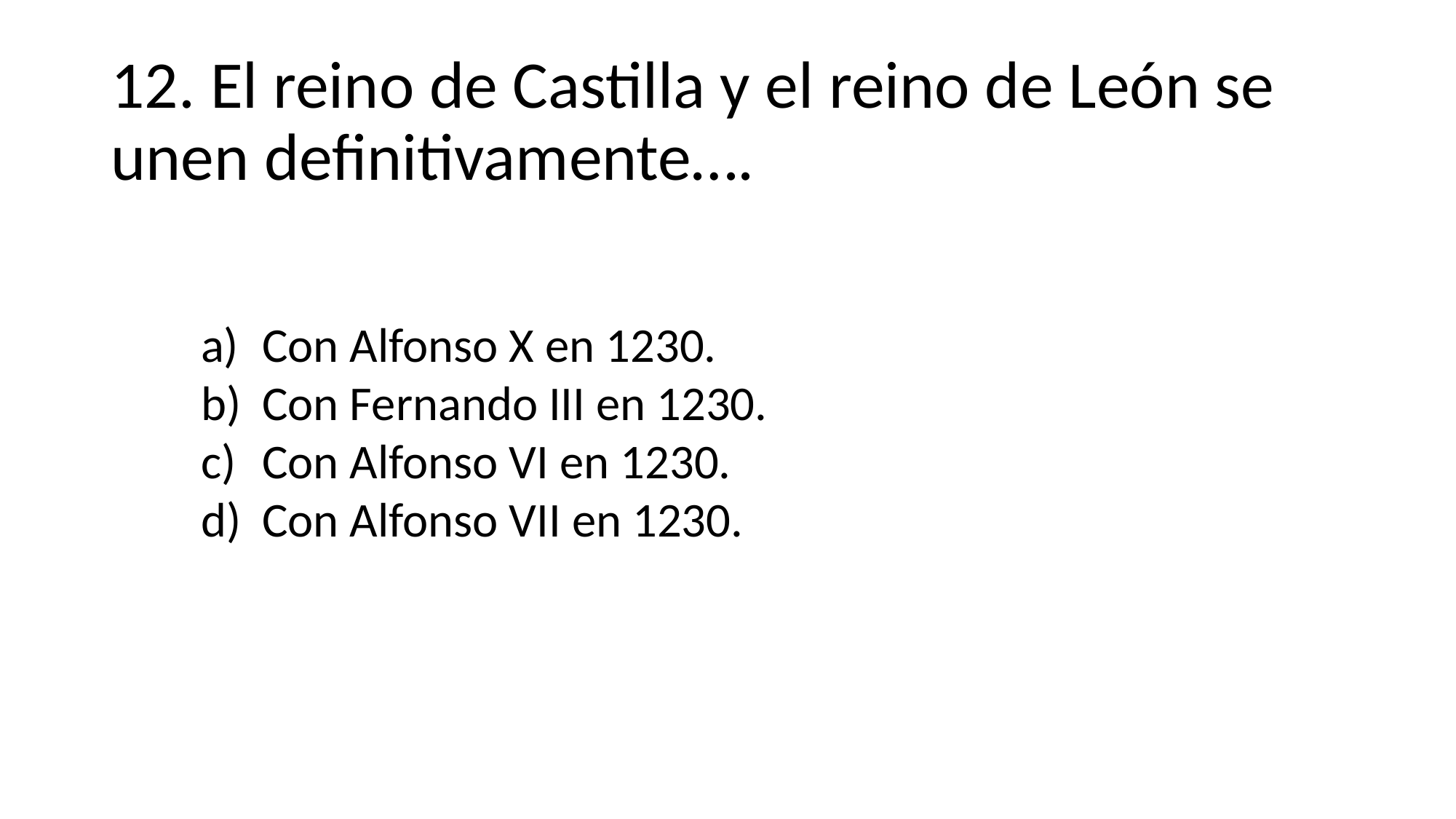

# 12. El reino de Castilla y el reino de León se unen definitivamente….
Con Alfonso X en 1230.
Con Fernando III en 1230.
Con Alfonso VI en 1230.
Con Alfonso VII en 1230.